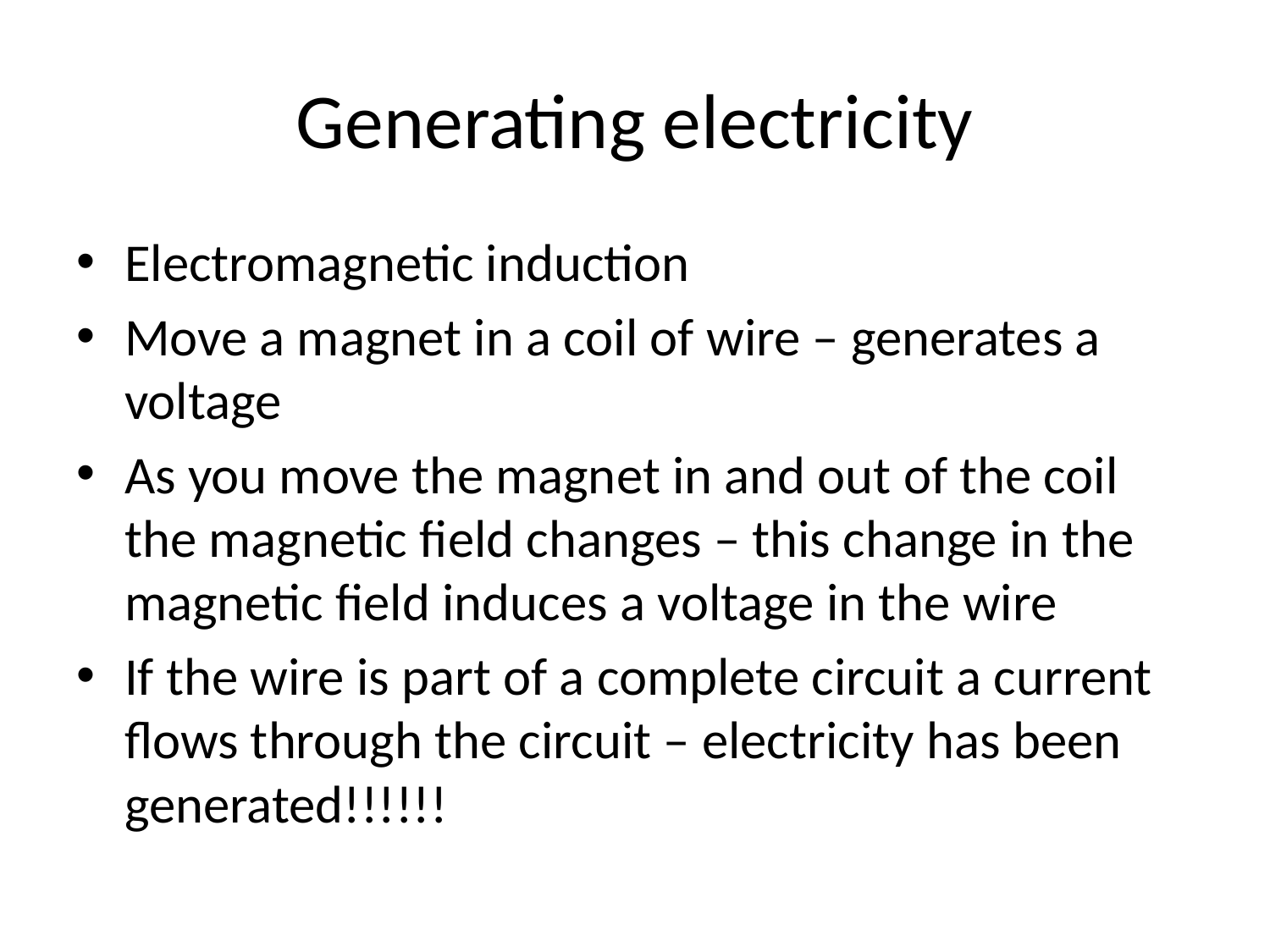

# Generating electricity
Electromagnetic induction
Move a magnet in a coil of wire – generates a voltage
As you move the magnet in and out of the coil the magnetic field changes – this change in the magnetic field induces a voltage in the wire
If the wire is part of a complete circuit a current flows through the circuit – electricity has been generated!!!!!!